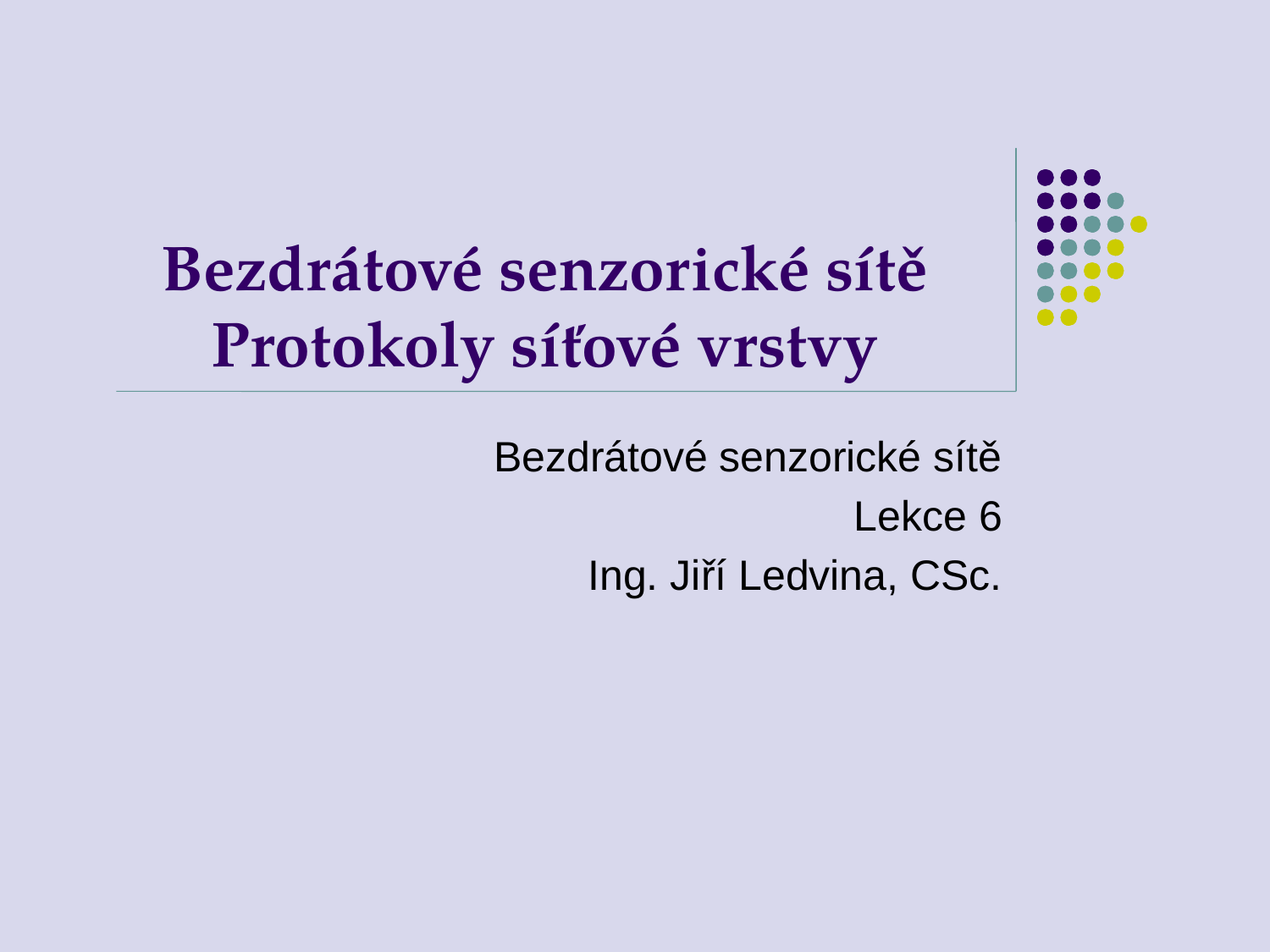

# Bezdrátové senzorické sítě Protokoly síťové vrstvy
Bezdrátové senzorické sítě
Lekce 6
Ing. Jiří Ledvina, CSc.